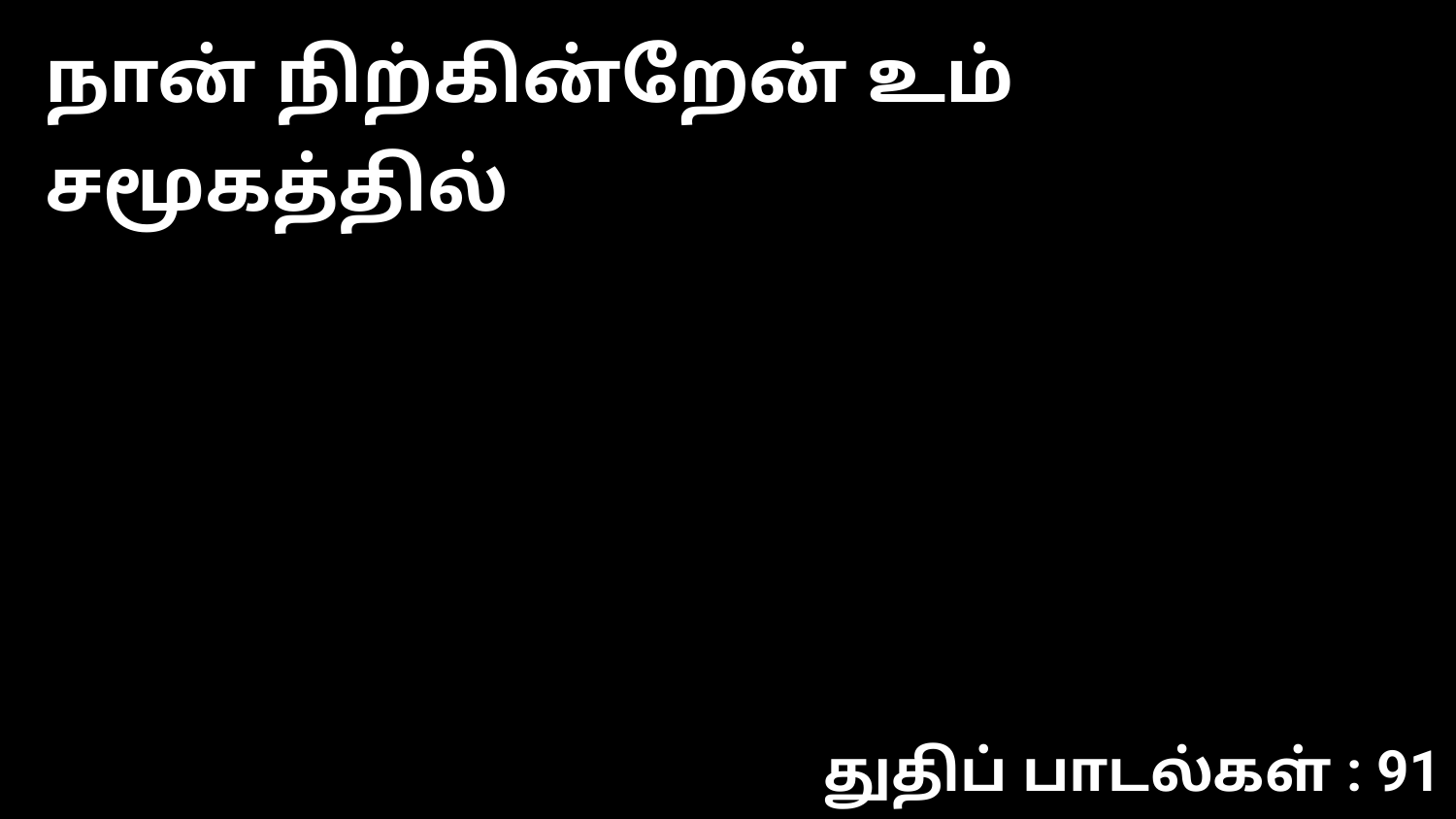

நான் நிற்கின்றேன் உம் சமூகத்தில்
துதிப் பாடல்கள் : 91